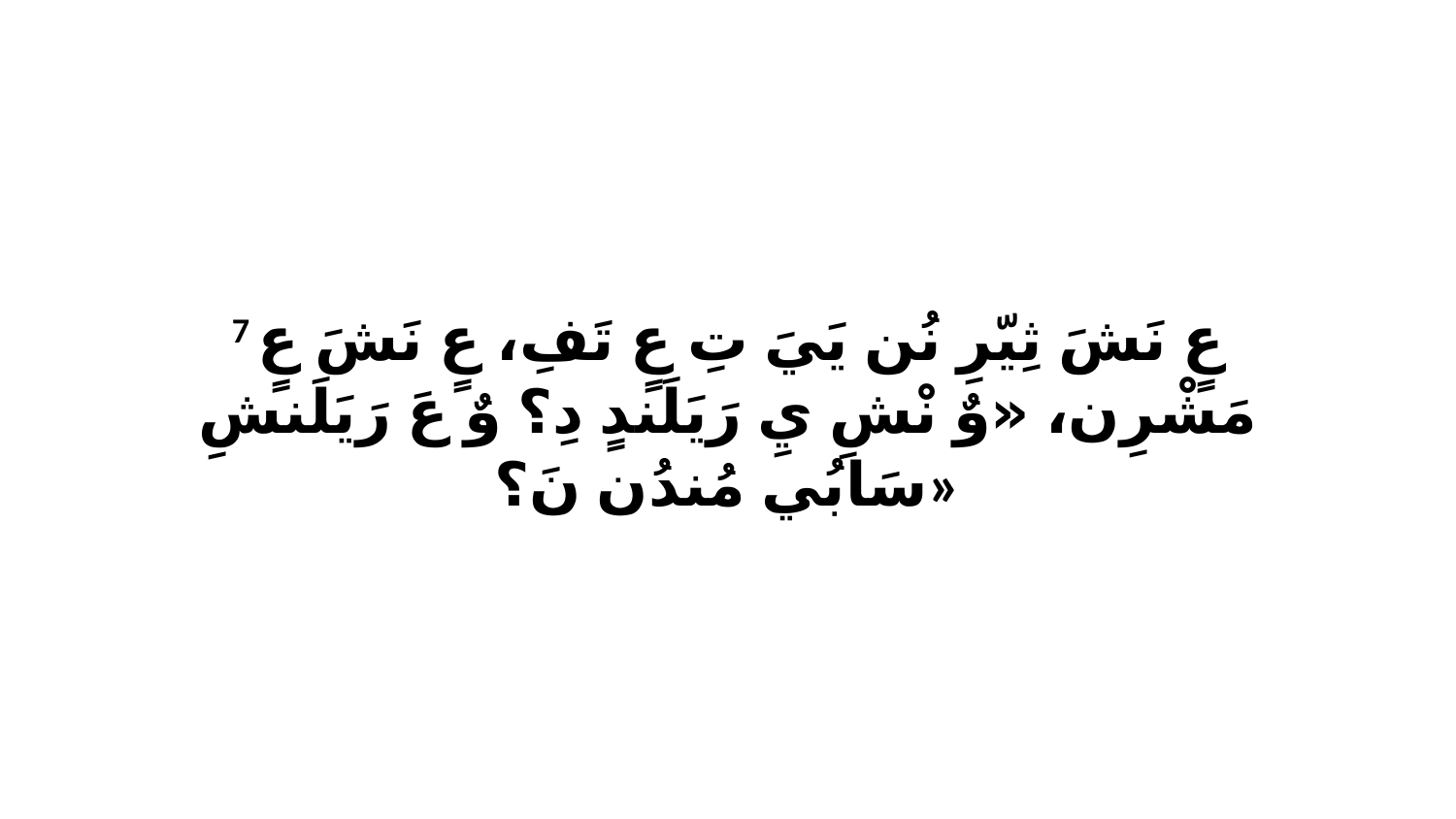

7 عٍ نَشَ ثِيّرِ نُن يَيَ تِ عٍ تَفِ، عٍ نَشَ عٍ مَشْرِن، «وٌ نْشِ يِ رَيَلَندٍ دِ؟ وٌ عَ رَيَلَنشِ سَابُي مُندُن نَ؟»